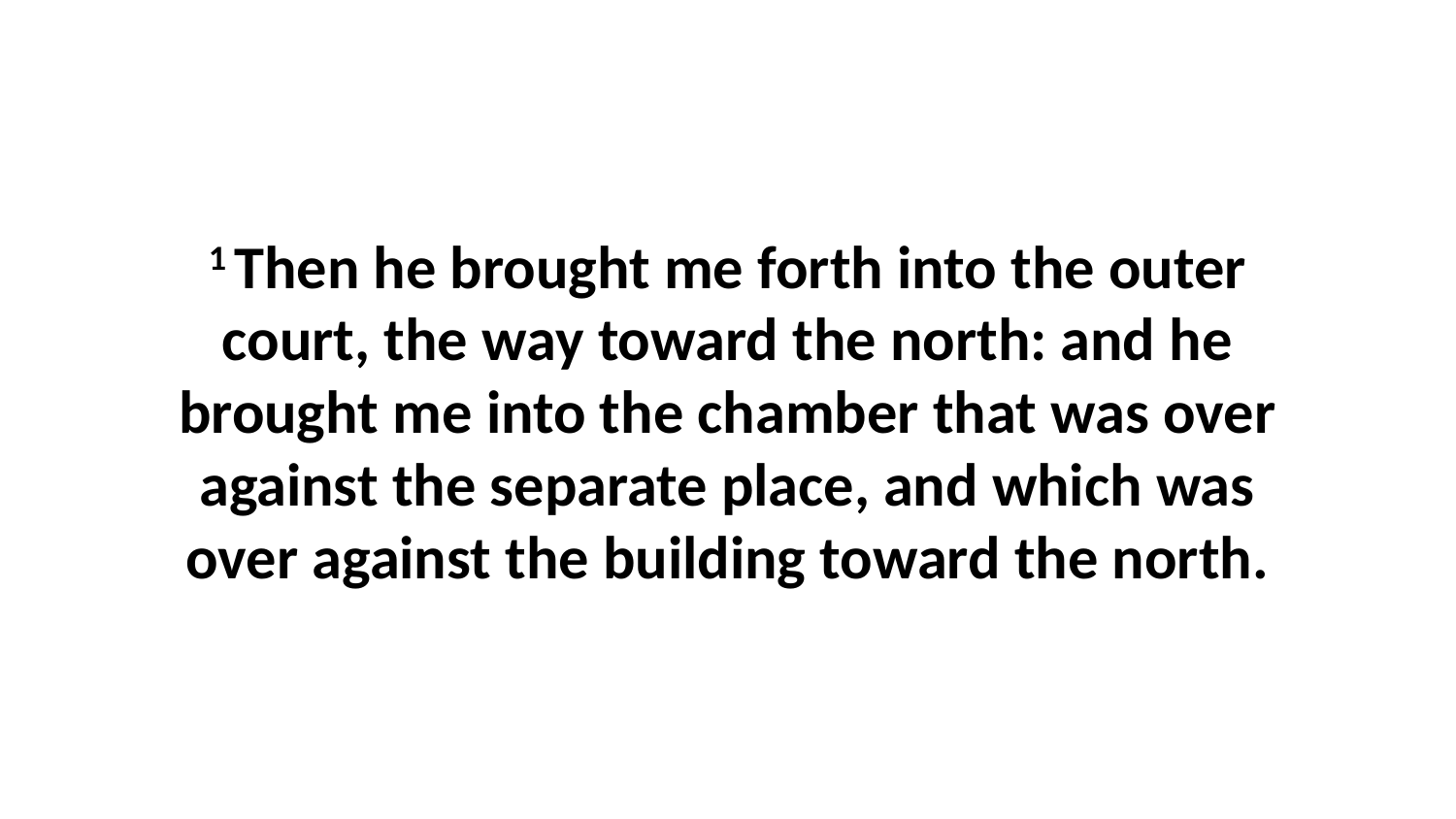

1 Then he brought me forth into the outer court, the way toward the north: and he brought me into the chamber that was over against the separate place, and which was over against the building toward the north.